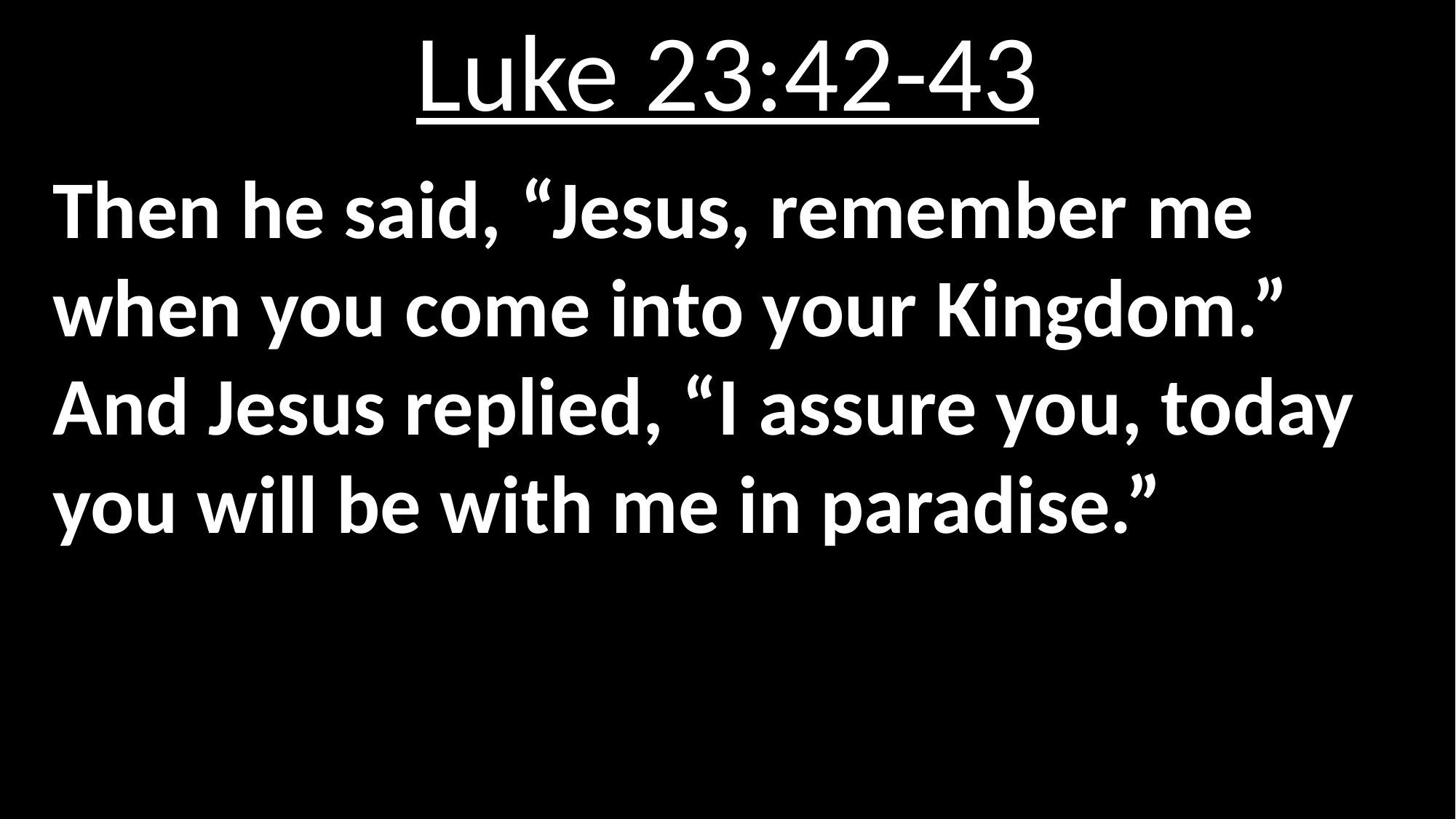

# Luke 23:42-43
Then he said, “Jesus, remember me when you come into your Kingdom.” And Jesus replied, “I assure you, today you will be with me in paradise.”